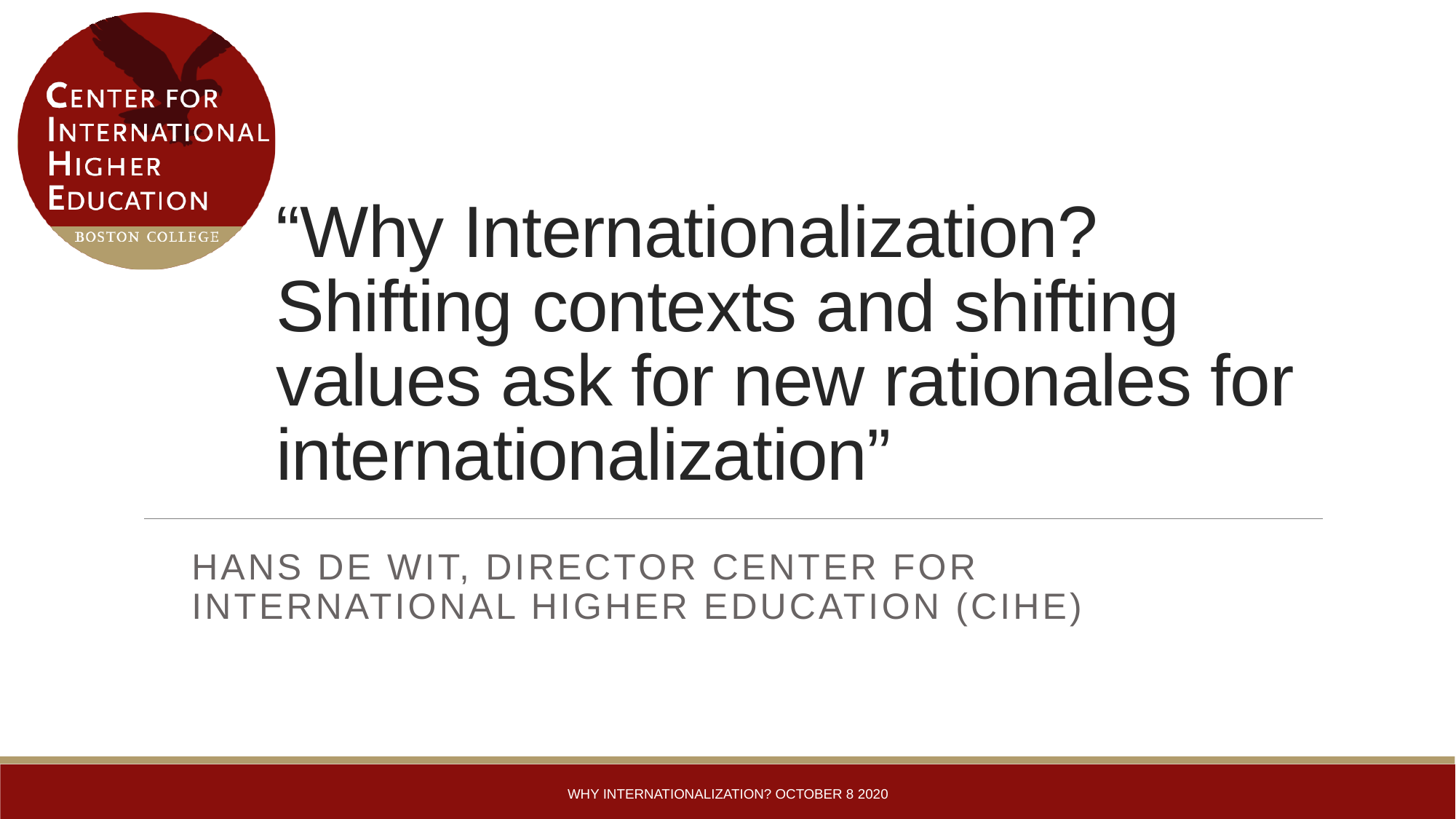

# “Why Internationalization? Shifting contexts and shifting values ask for new rationales for internationalization”
Hans de wit, Director Center for International Higher Education (CIHE)

Why Internationalization? October 8 2020